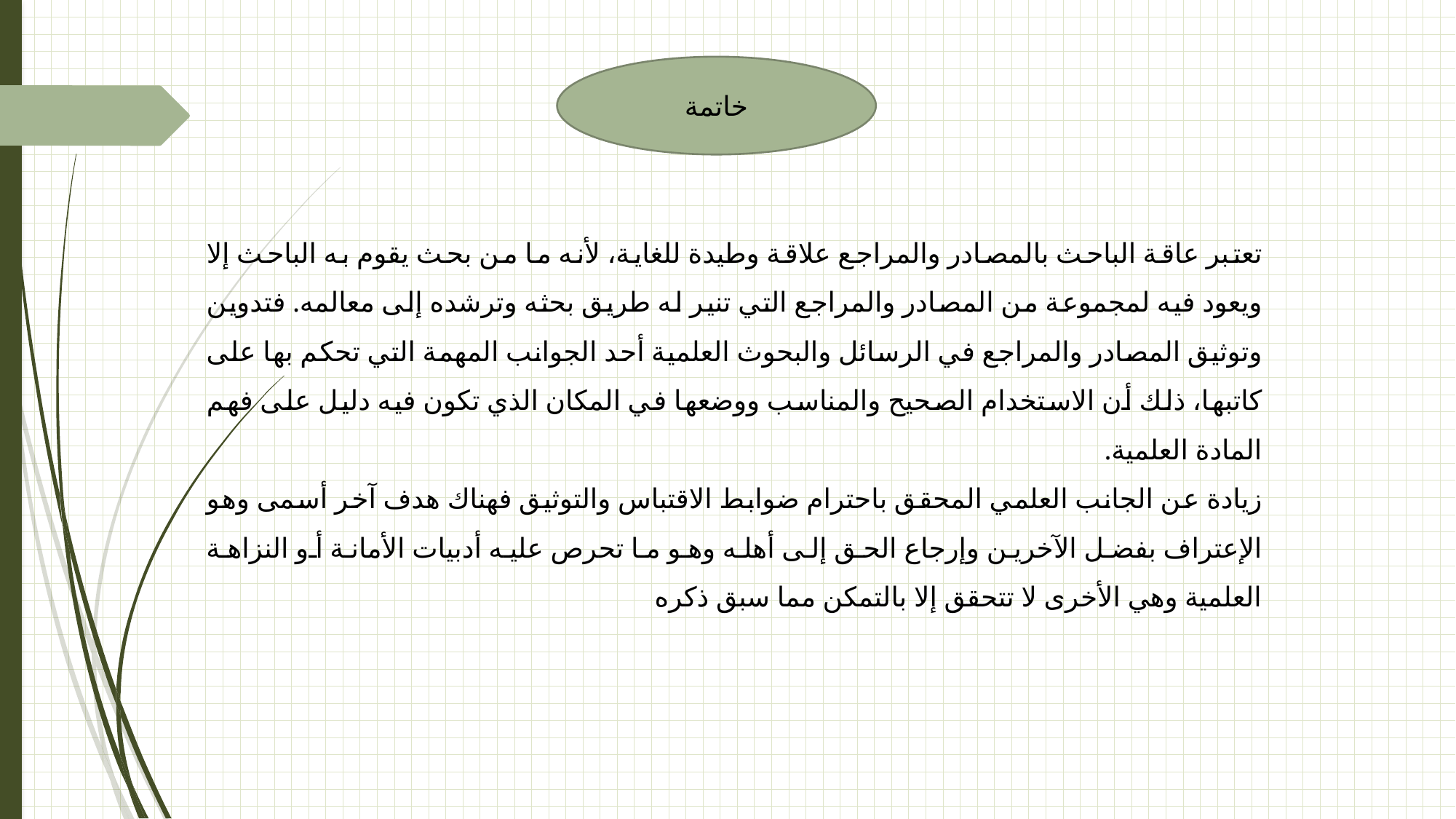

خاتمة
تعتبر عاقة الباحث بالمصادر والمراجع علاقة وطيدة للغاية، لأنه ما من بحث يقوم به الباحث إلا ويعود فيه لمجموعة من المصادر والمراجع التي تنير له طريق بحثه وترشده إلى معالمه. فتدوين وتوثيق المصادر والمراجع في الرسائل والبحوث العلمية أحد الجوانب المهمة التي تحكم بها على كاتبها، ذلك أن الاستخدام الصحيح والمناسب ووضعها في المكان الذي تكون فيه دليل على فهم المادة العلمية.
	زيادة عن الجانب العلمي المحقق باحترام ضوابط الاقتباس والتوثيق فهناك هدف آخر أسمى وهو الإعتراف بفضل الآخرين وإرجاع الحق إلى أهله وهو ما تحرص عليه أدبيات الأمانة أو النزاهة العلمية وهي الأخرى لا تتحقق إلا بالتمكن مما سبق ذكره